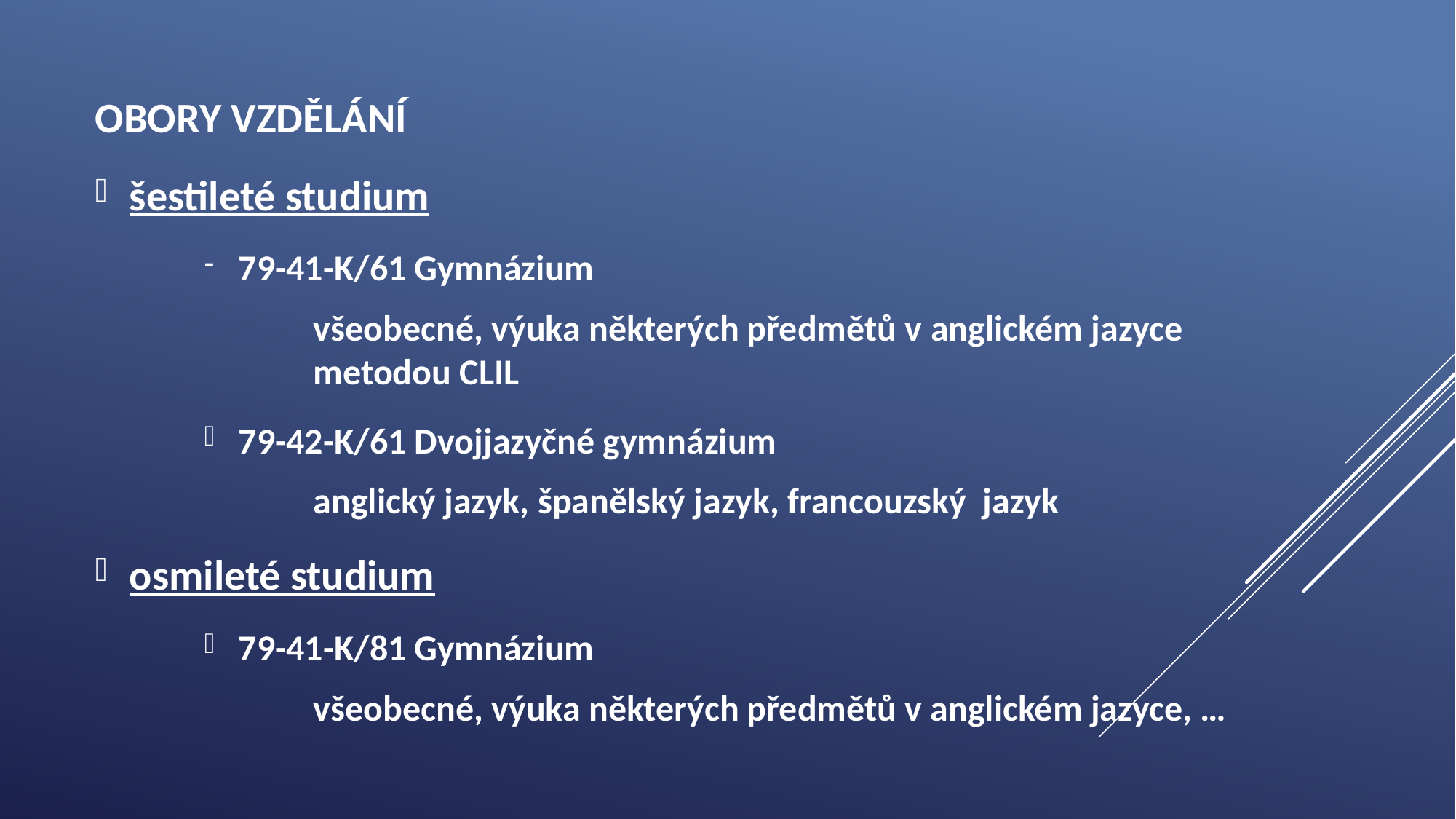

OBORY VZDĚLÁNÍ
šestileté studium
79-41-K/61 Gymnázium
	všeobecné, výuka některých předmětů v anglickém jazyce 	metodou CLIL
79-42-K/61 Dvojjazyčné gymnázium
	anglický jazyk, španělský jazyk, francouzský  jazyk
osmileté studium
79-41-K/81 Gymnázium
	všeobecné, výuka některých předmětů v anglickém jazyce, …